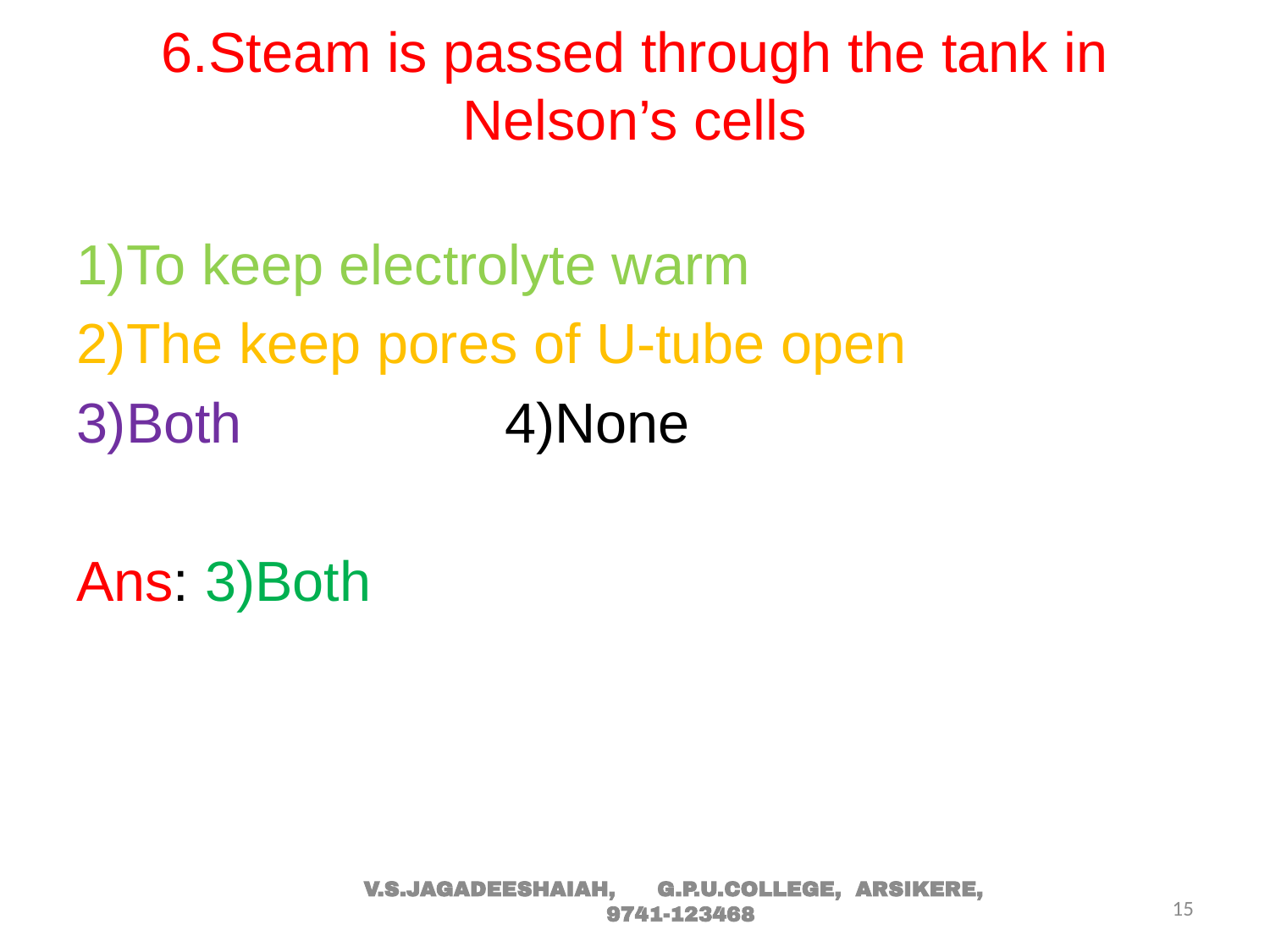

# 6.Steam is passed through the tank in Nelson’s cells
1)To keep electrolyte warm
2)The keep pores of U-tube open
3)Both 		4)None

Ans: 3)Both
V.S.JAGADEESHAIAH,      G.P.U.COLLEGE,  ARSIKERE,
 9741-123468
15